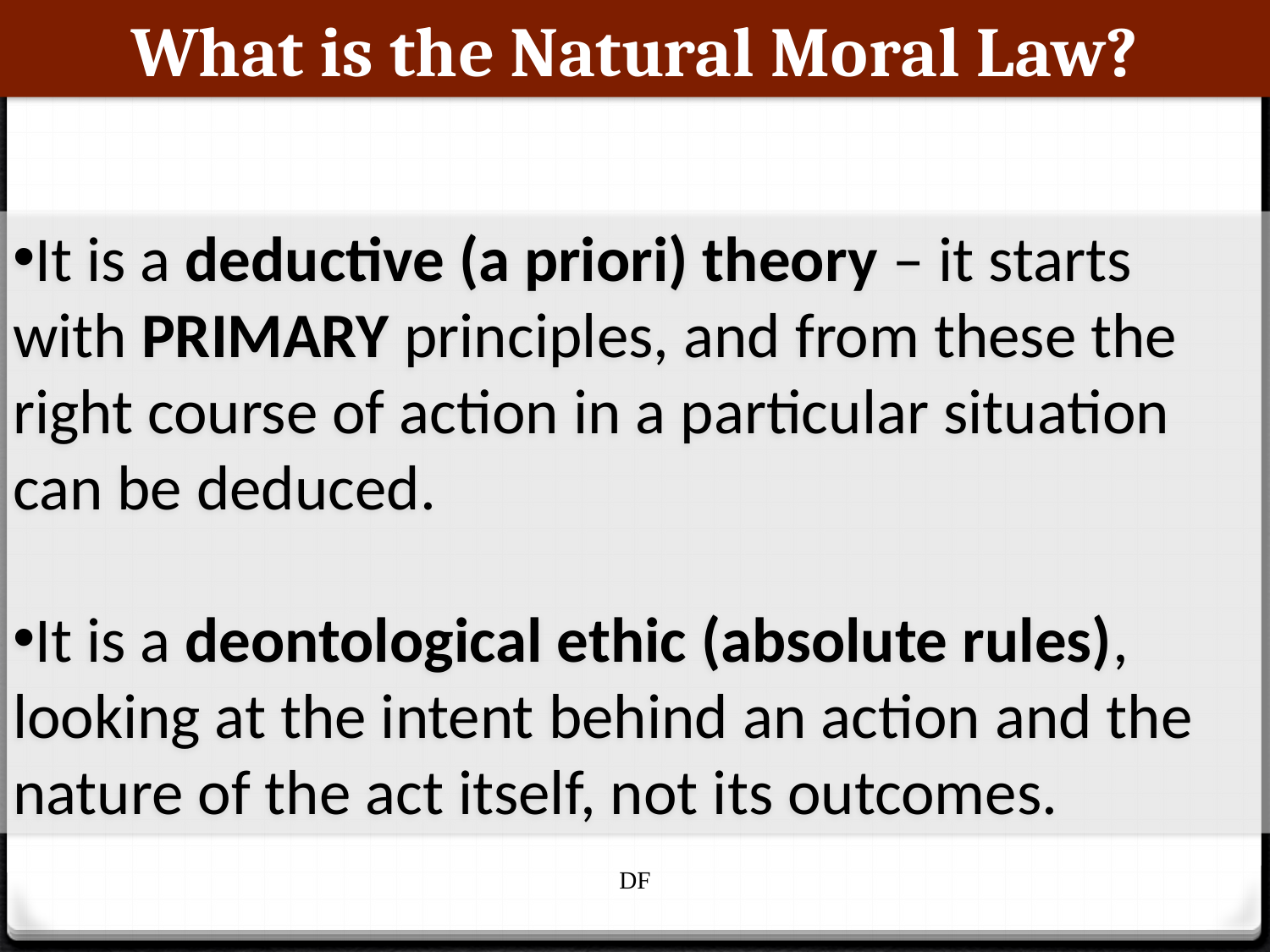

What is the Natural Moral Law?
It is a deductive (a priori) theory – it starts with PRIMARY principles, and from these the right course of action in a particular situation can be deduced.

It is a deontological ethic (absolute rules), looking at the intent behind an action and the nature of the act itself, not its outcomes.
DF